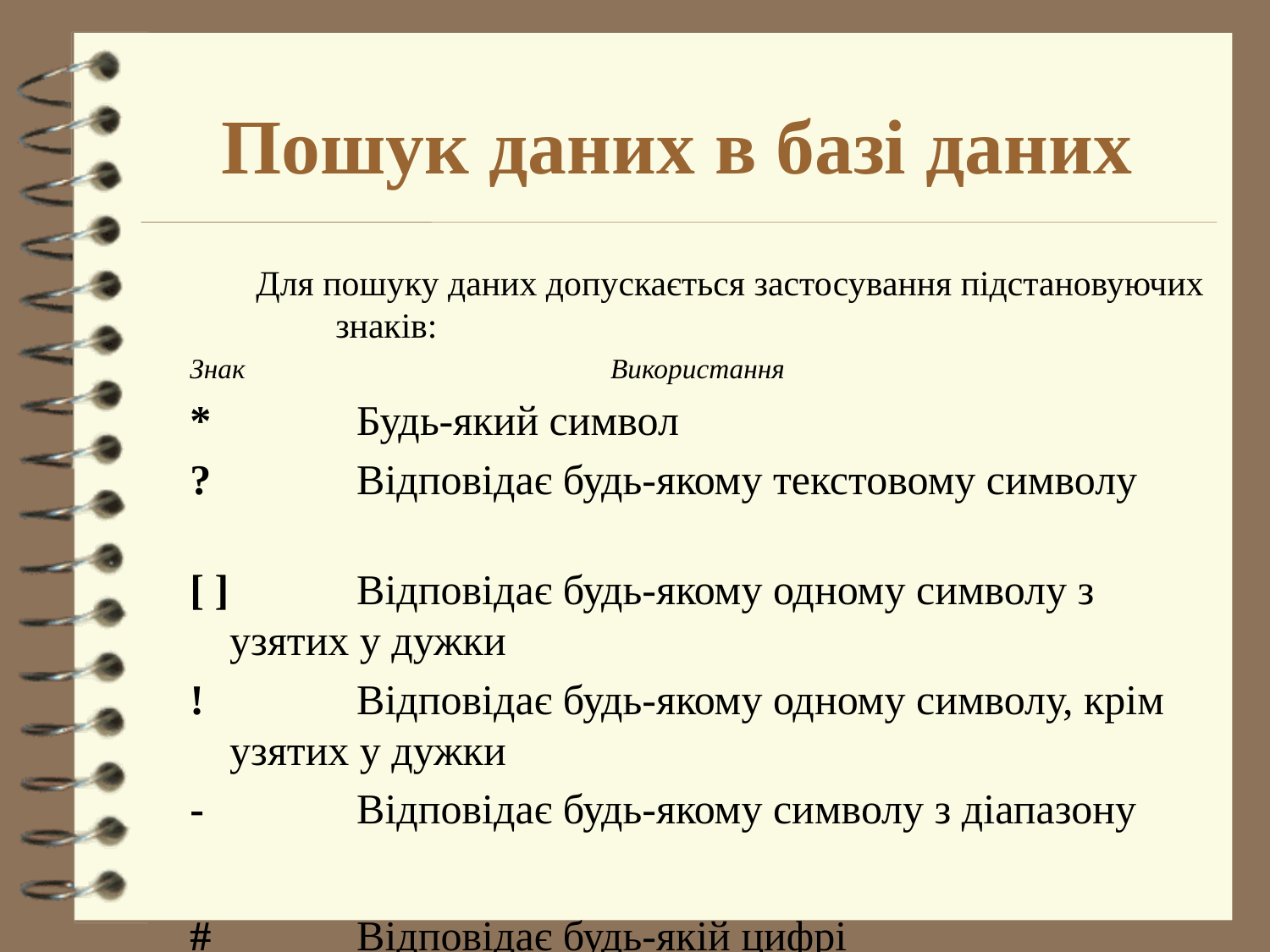

# Пошук даних в базі даних
Для пошуку даних допускається застосування підстановуючих знаків:
Знак			Використання
*		Будь-який символ
?		Відповідає будь-якому текстовому символу
[ ]		Відповідає будь-якому одному символу з узятих у дужки
!		Відповідає будь-якому одному символу, крім узятих у дужки
-		Відповідає будь-якому символу з діапазону
#		Відповідає будь-якій цифрі